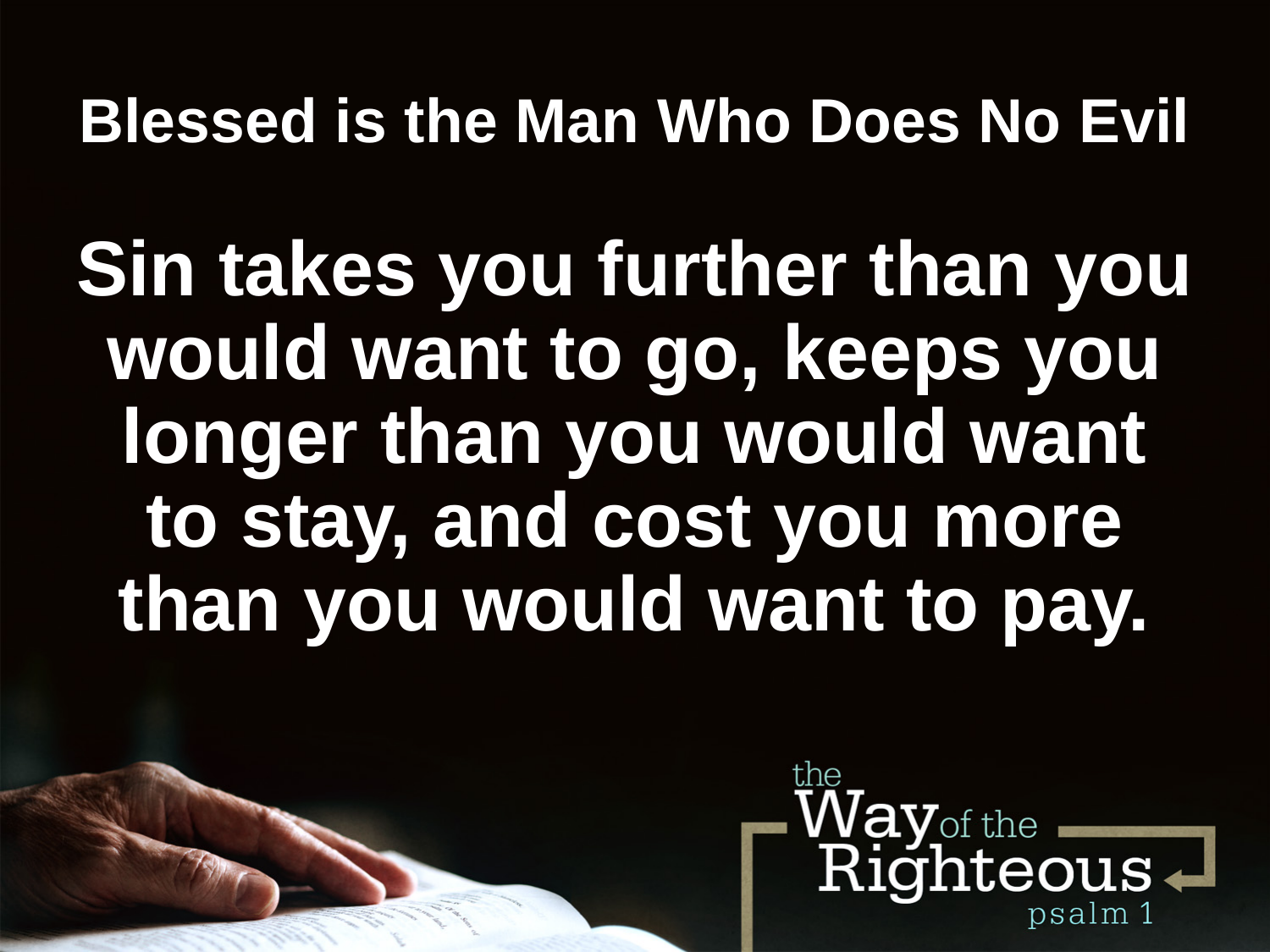

# Blessed is the Man Who Does No Evil
Sin takes you further than you would want to go, keeps you longer than you would want to stay, and cost you more than you would want to pay.